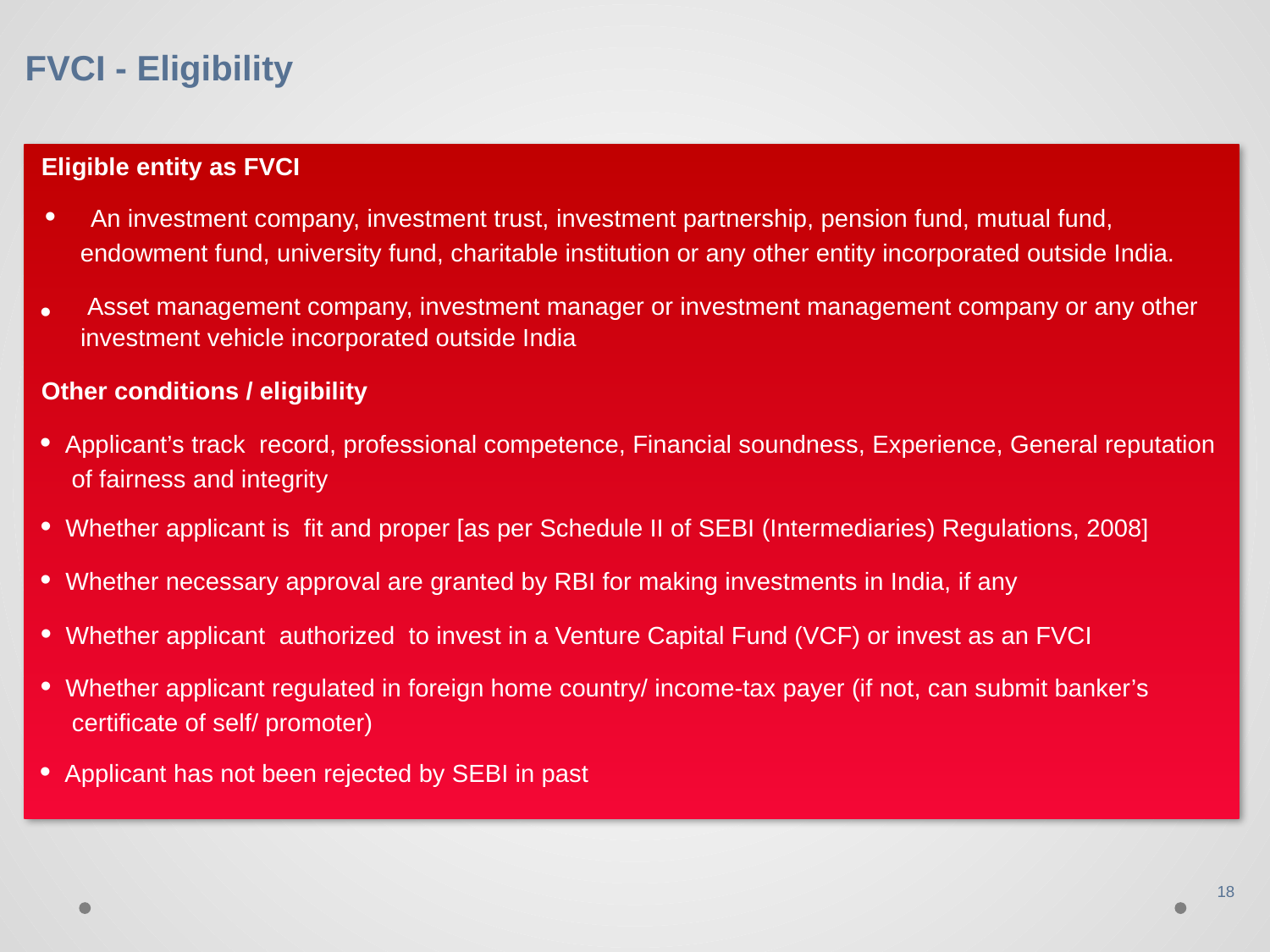

FVCI - Eligibility

Eligible entity as FVCI

• 	An investment company, investment trust, investment partnership, pension fund, mutual fund,

endowment fund, university fund, charitable institution or any other entity incorporated outside India.

•
Asset management company, investment manager or investment management company or any other
investment vehicle incorporated outside India
Other conditions / eligibility

•  Applicant’s track  record, professional competence, Financial soundness, Experience, General reputation
	of fairness and integrity

•  Whether applicant is  fit and proper [as per Schedule II of SEBI (Intermediaries) Regulations, 2008]

•  Whether necessary approval are granted by RBI for making investments in India, if any

•  Whether applicant  authorized  to invest in a Venture Capital Fund (VCF) or invest as an FVCI

•  Whether applicant regulated in foreign home country/ income-tax payer (if not, can submit banker’s
	certificate of self/ promoter)

•  Applicant has not been rejected by SEBI in past

18